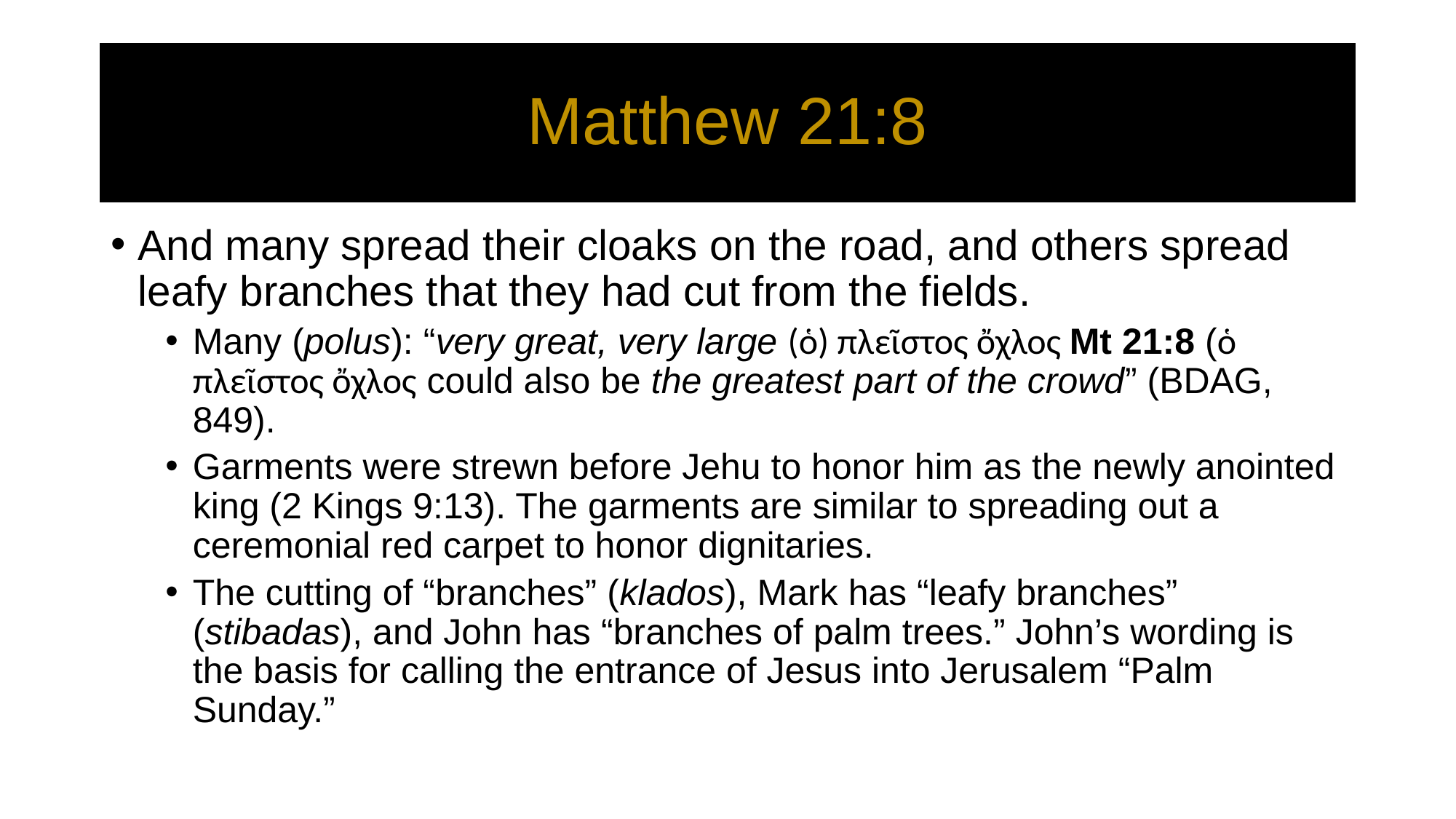

# Matthew 21:8
And many spread their cloaks on the road, and others spread leafy branches that they had cut from the fields.
Many (polus): “very great, very large (ὁ) πλεῖστος ὄχλος Mt 21:8 (ὁ πλεῖστος ὄχλος could also be the greatest part of the crowd” (BDAG, 849).
Garments were strewn before Jehu to honor him as the newly anointed king (2 Kings 9:13). The garments are similar to spreading out a ceremonial red carpet to honor dignitaries.
The cutting of “branches” (klados), Mark has “leafy branches” (stibadas), and John has “branches of palm trees.” John’s wording is the basis for calling the entrance of Jesus into Jerusalem “Palm Sunday.”